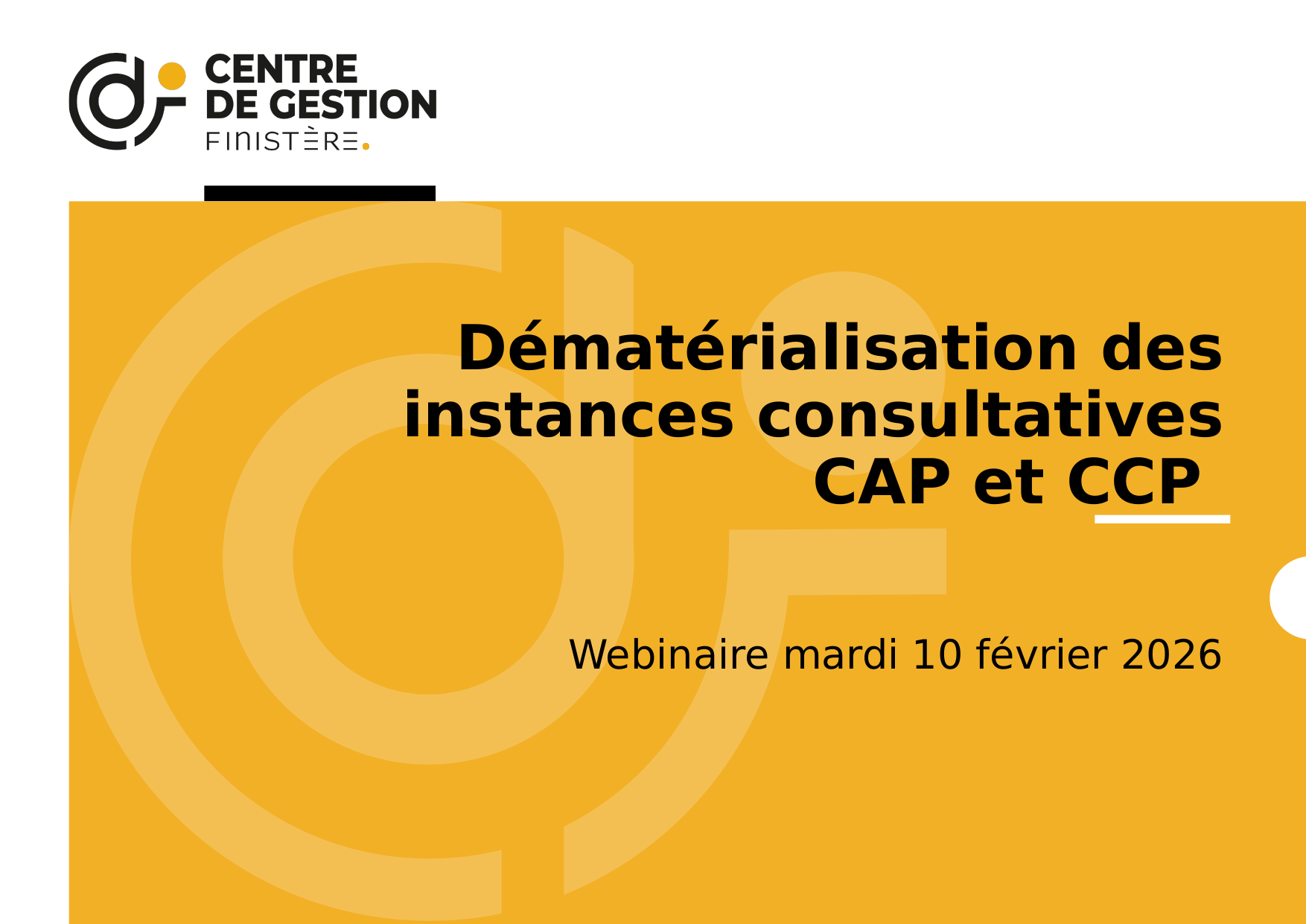

# Dématérialisation des instances consultatives CAP et CCP
Webinaire mardi 10 février 2026